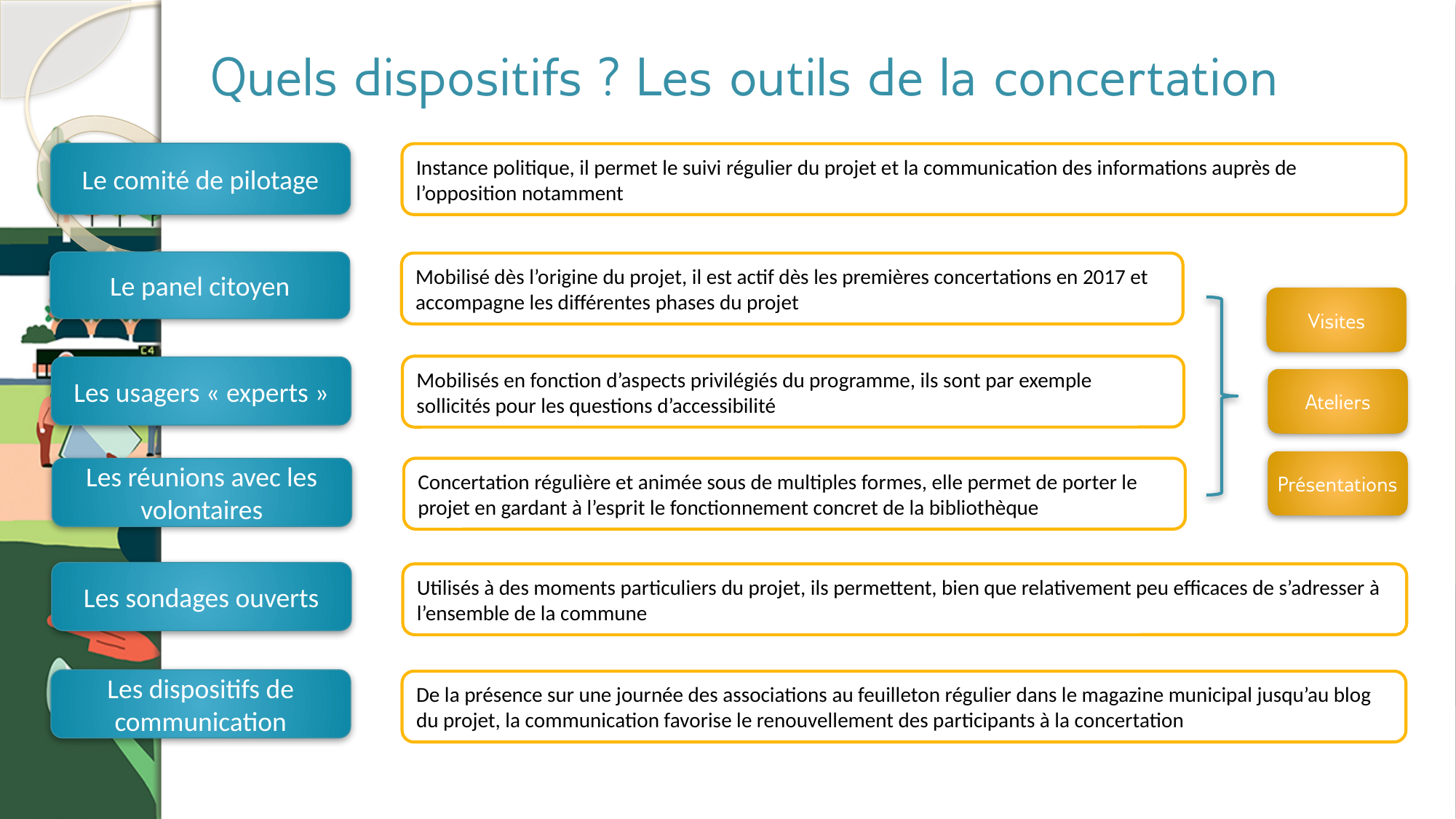

Quels dispositifs ? Les outils de la concertation
Le comité de pilotage
Instance politique, il permet le suivi régulier du projet et la communication des informations auprès de l’opposition notamment
Le panel citoyen
Mobilisé dès l’origine du projet, il est actif dès les premières concertations en 2017 et accompagne les différentes phases du projet
Visites

Mobilisés en fonction d’aspects privilégiés du programme, ils sont par exemple sollicités pour les questions d’accessibilité
Les usagers « experts »
Ateliers
Présentations
Concertation régulière et animée sous de multiples formes, elle permet de porter le projet en gardant à l’esprit le fonctionnement concret de la bibliothèque
Les réunions avec les volontaires
Les sondages ouverts
Utilisés à des moments particuliers du projet, ils permettent, bien que relativement peu efficaces de s’adresser à l’ensemble de la commune
Les dispositifs de communication
De la présence sur une journée des associations au feuilleton régulier dans le magazine municipal jusqu’au blog du projet, la communication favorise le renouvellement des participants à la concertation